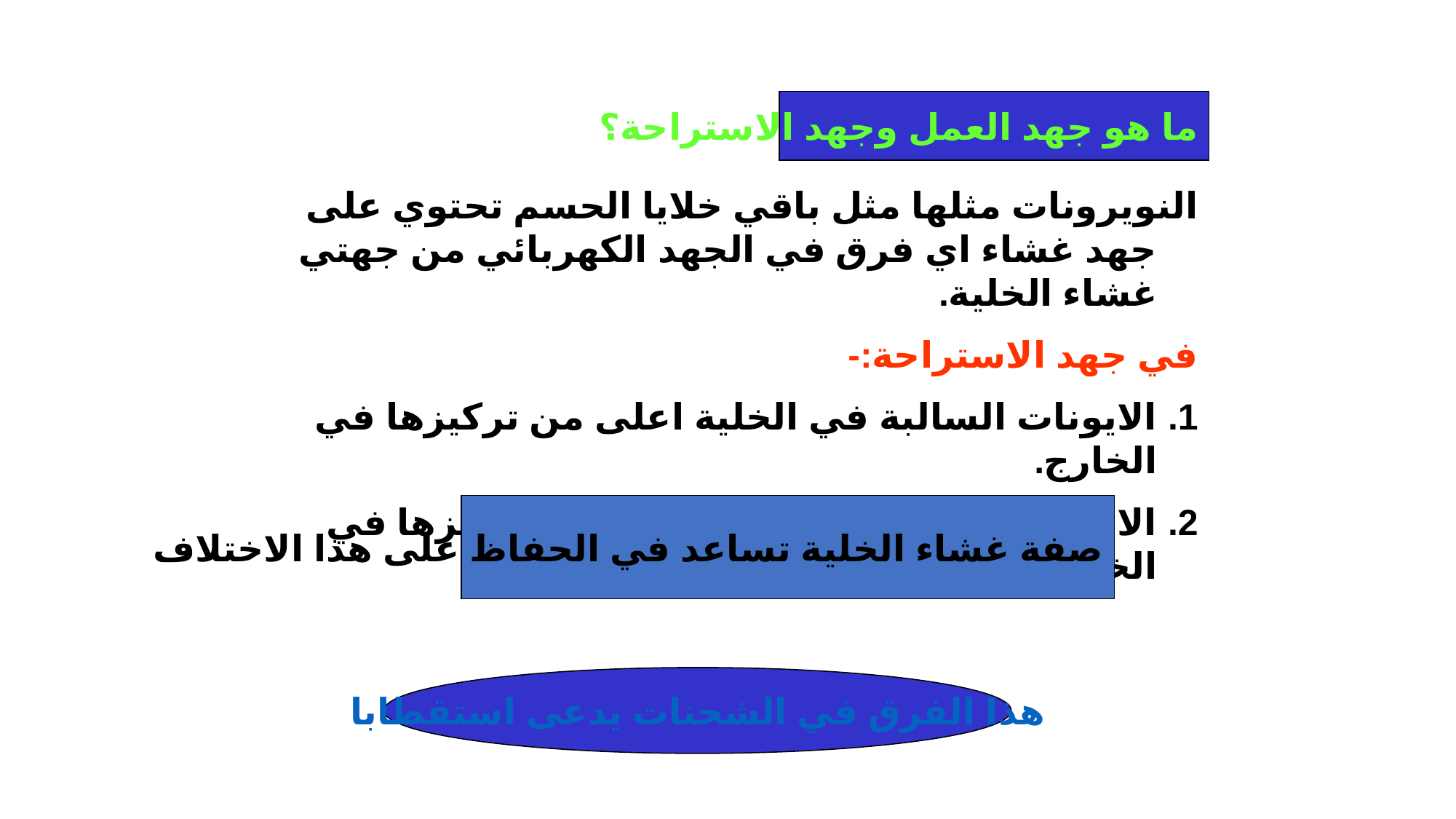

ما هو جهد العمل وجهد الاستراحة؟
النويرونات مثلها مثل باقي خلايا الحسم تحتوي على جهد غشاء اي فرق في الجهد الكهربائي من جهتي غشاء الخلية.
في جهد الاستراحة:-
الايونات السالبة في الخلية اعلى من تركيزها في الخارج.
الايونات الموجبة في الخلية اقل من تركيزها في الخارج.
صفة غشاء الخلية تساعد في الحفاظ على هذا الاختلاف
هذا الفرق في الشحنات يدعى استقطابا